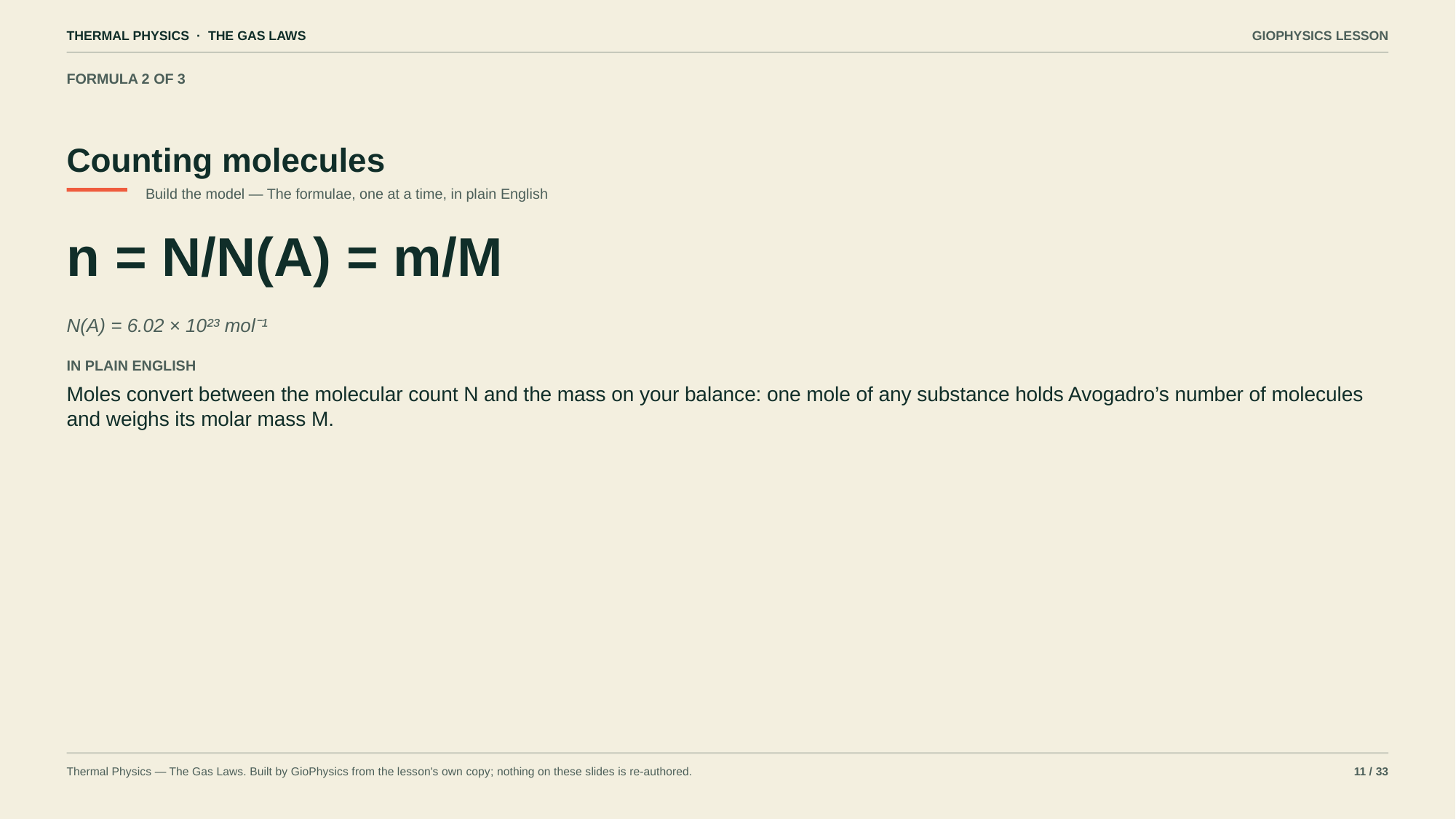

THERMAL PHYSICS  ·  THE GAS LAWS
GIOPHYSICS LESSON

FORMULA 2 OF 3
Counting molecules
Build the model — The formulae, one at a time, in plain English

n = N/N(A) = m/M
N(A) = 6.02 × 10²³ mol⁻¹
IN PLAIN ENGLISH
Moles convert between the molecular count N and the mass on your balance: one mole of any substance holds Avogadro’s number of molecules and weighs its molar mass M.

Thermal Physics — The Gas Laws. Built by GioPhysics from the lesson's own copy; nothing on these slides is re-authored.
11 / 33